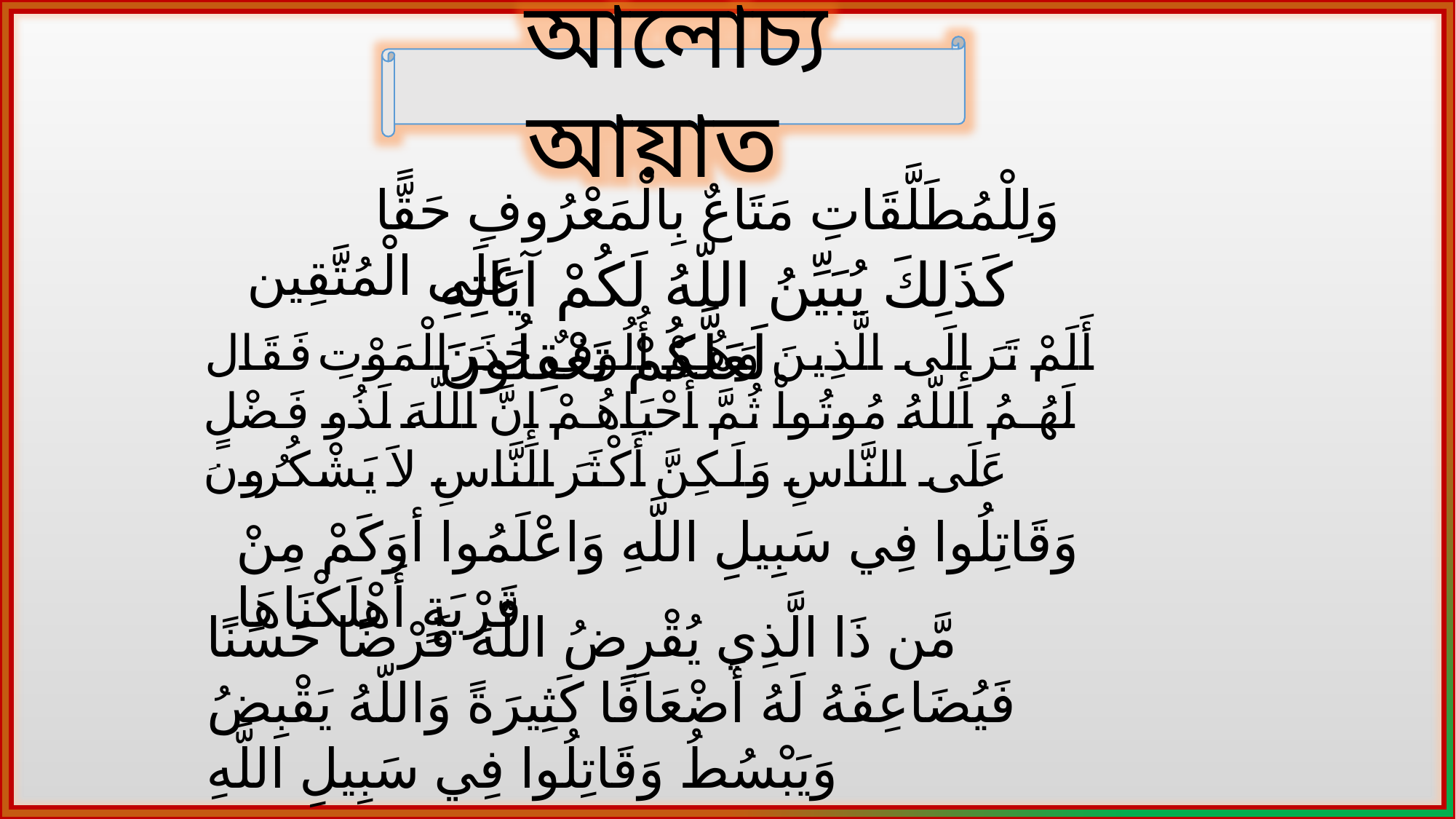

আলোচ্য আয়াত
         وَلِلْمُطَلَّقَاتِ مَتَاعٌ بِالْمَعْرُوفِ حَقًّا عَلَى الْمُتَّقِين
كَذَلِكَ يُبَيِّنُ اللّهُ لَكُمْ آيَاتِهِ لَعَلَّكُمْ تَعْقِلُونَ

أَلَمْ تَرَ إِلَى الَّذِينَ وَهُمْ أُلُوفٌ حَذَرَ الْمَوْتِ فَقَال لَهُمُ اللّهُ مُوتُواْ ثُمَّ أَحْيَاهُمْ إِنَّ اللّهَ لَذُو فَضْلٍ عَلَى النَّاسِ وَلَـكِنَّ أَكْثَرَ النَّاسِ لاَ يَشْكُرُونَ
وَقَاتِلُوا فِي سَبِيلِ اللَّهِ وَاعْلَمُوا أوَكَمْ مِنْ قَرْيَةٍ أَهْلَكْنَاهَا
مَّن ذَا الَّذِي يُقْرِضُ اللّهَ قَرْضًا حَسَنًا فَيُضَاعِفَهُ لَهُ أَضْعَافًا كَثِيرَةً وَاللّهُ يَقْبِضُ وَيَبْسُطُ وَقَاتِلُوا فِي سَبِيلِ اللَّهِ